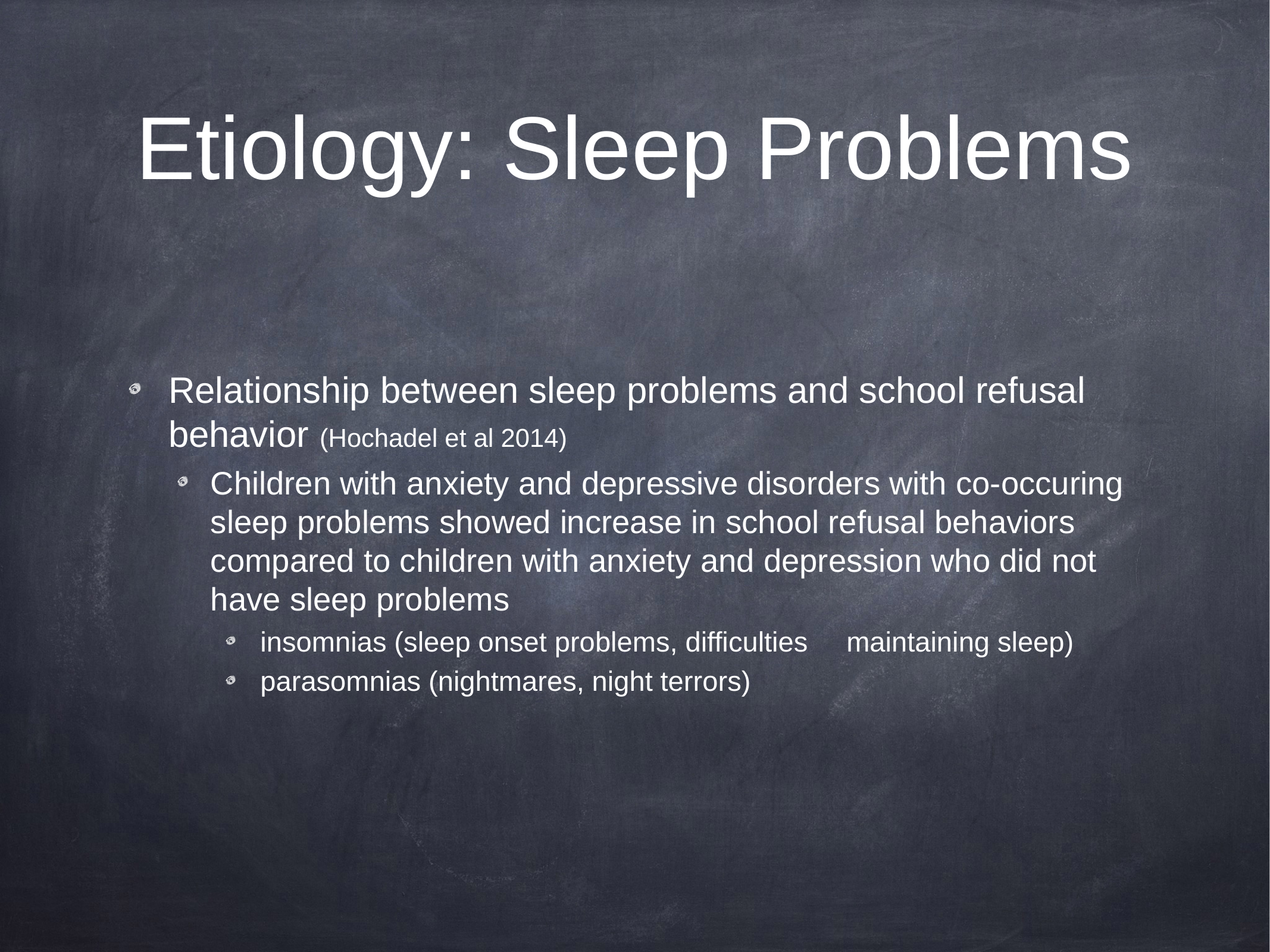

# Etiology: Sleep Problems
Relationship between sleep problems and school refusal behavior (Hochadel et al 2014)
Children with anxiety and depressive disorders with co-occuring sleep problems showed increase in school refusal behaviors compared to children with anxiety and depression who did not have sleep problems
 insomnias (sleep onset problems, difficulties     maintaining sleep)
 parasomnias (nightmares, night terrors)